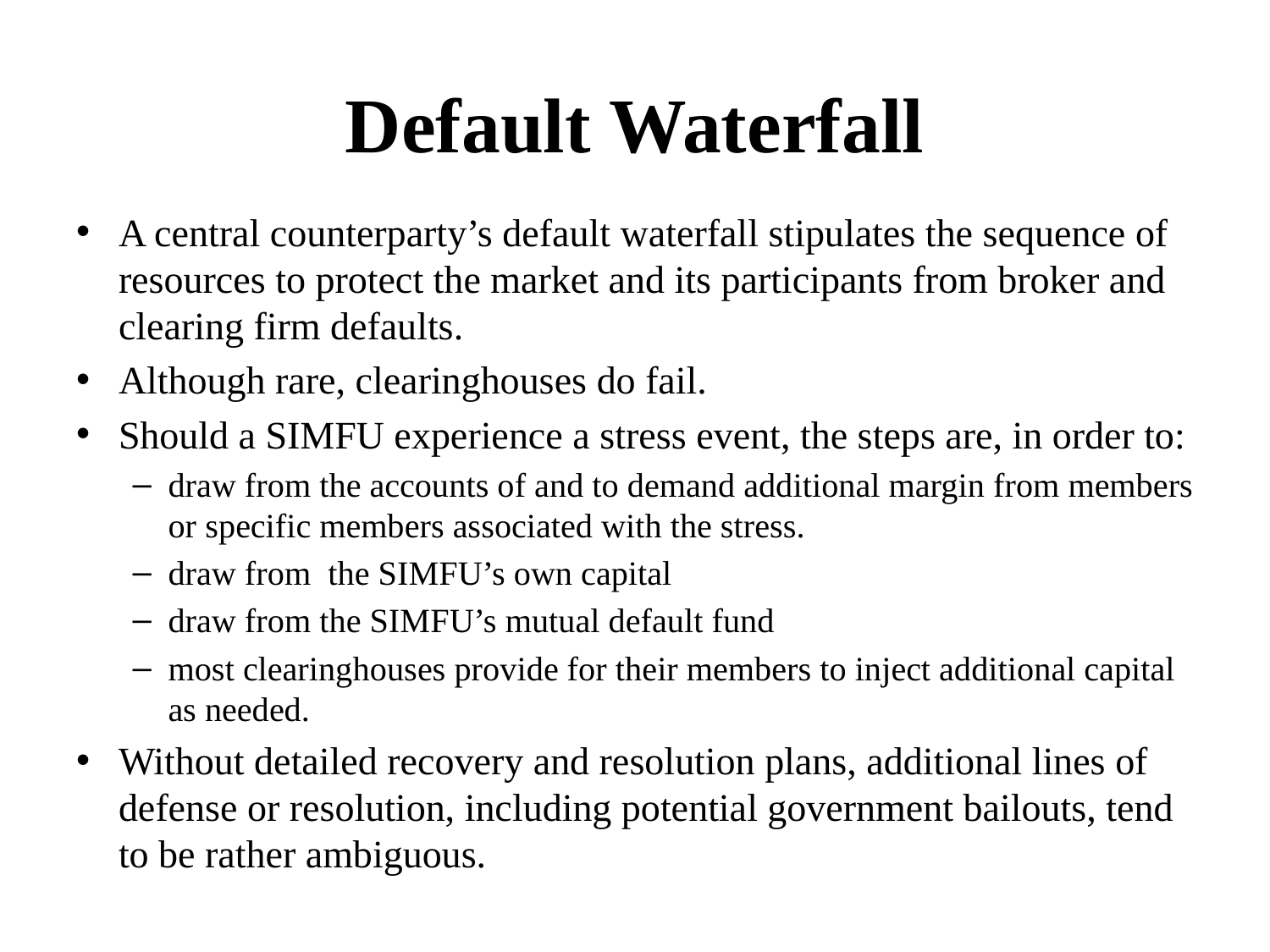

# Default Waterfall
A central counterparty’s default waterfall stipulates the sequence of resources to protect the market and its participants from broker and clearing firm defaults.
Although rare, clearinghouses do fail.
Should a SIMFU experience a stress event, the steps are, in order to:
draw from the accounts of and to demand additional margin from members or specific members associated with the stress.
draw from  the SIMFU’s own capital
draw from the SIMFU’s mutual default fund
most clearinghouses provide for their members to inject additional capital as needed.
Without detailed recovery and resolution plans, additional lines of defense or resolution, including potential government bailouts, tend to be rather ambiguous.